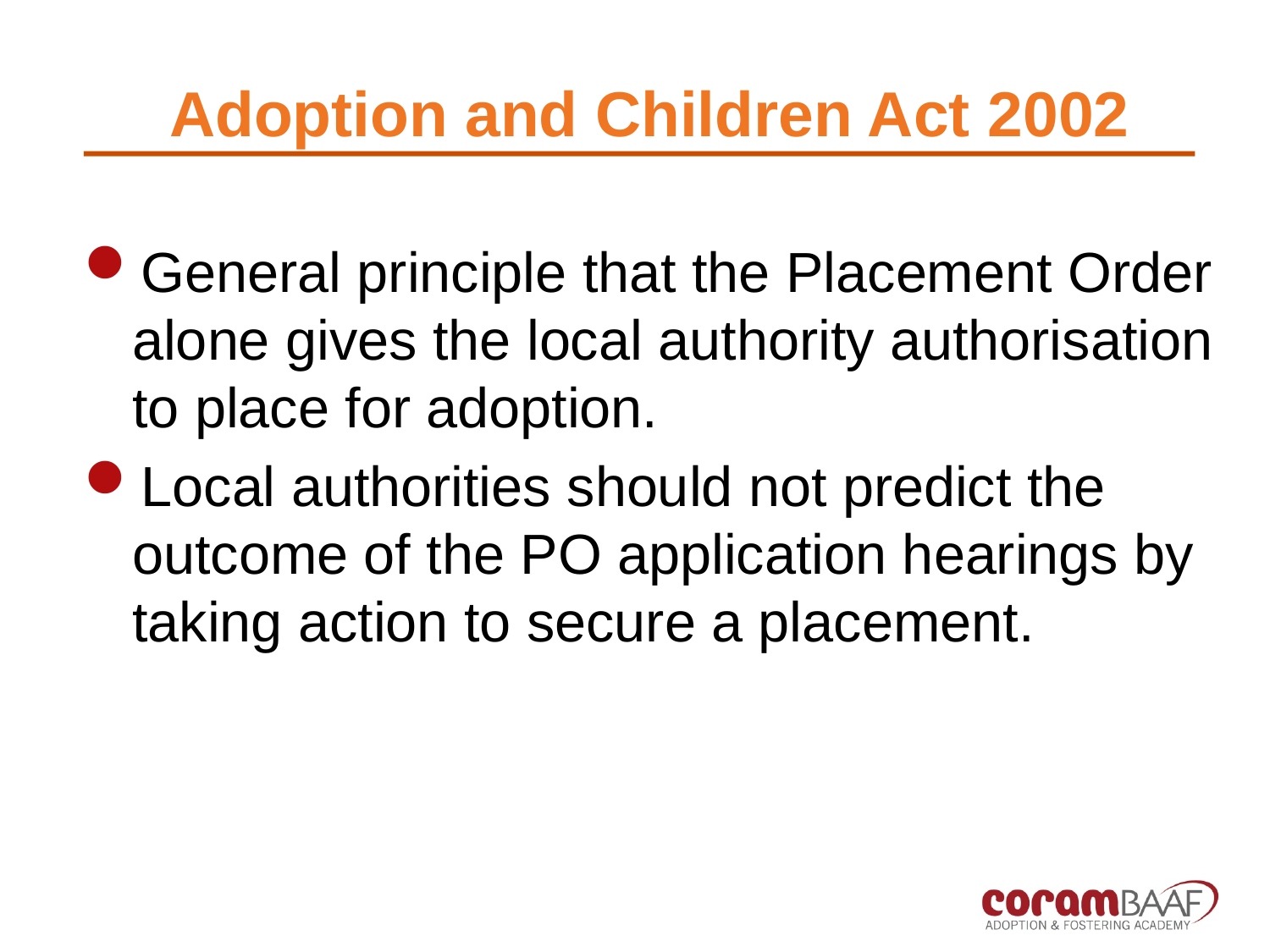

# Adoption and Children Act 2002
General principle that the Placement Order alone gives the local authority authorisation to place for adoption.
Local authorities should not predict the outcome of the PO application hearings by taking action to secure a placement.